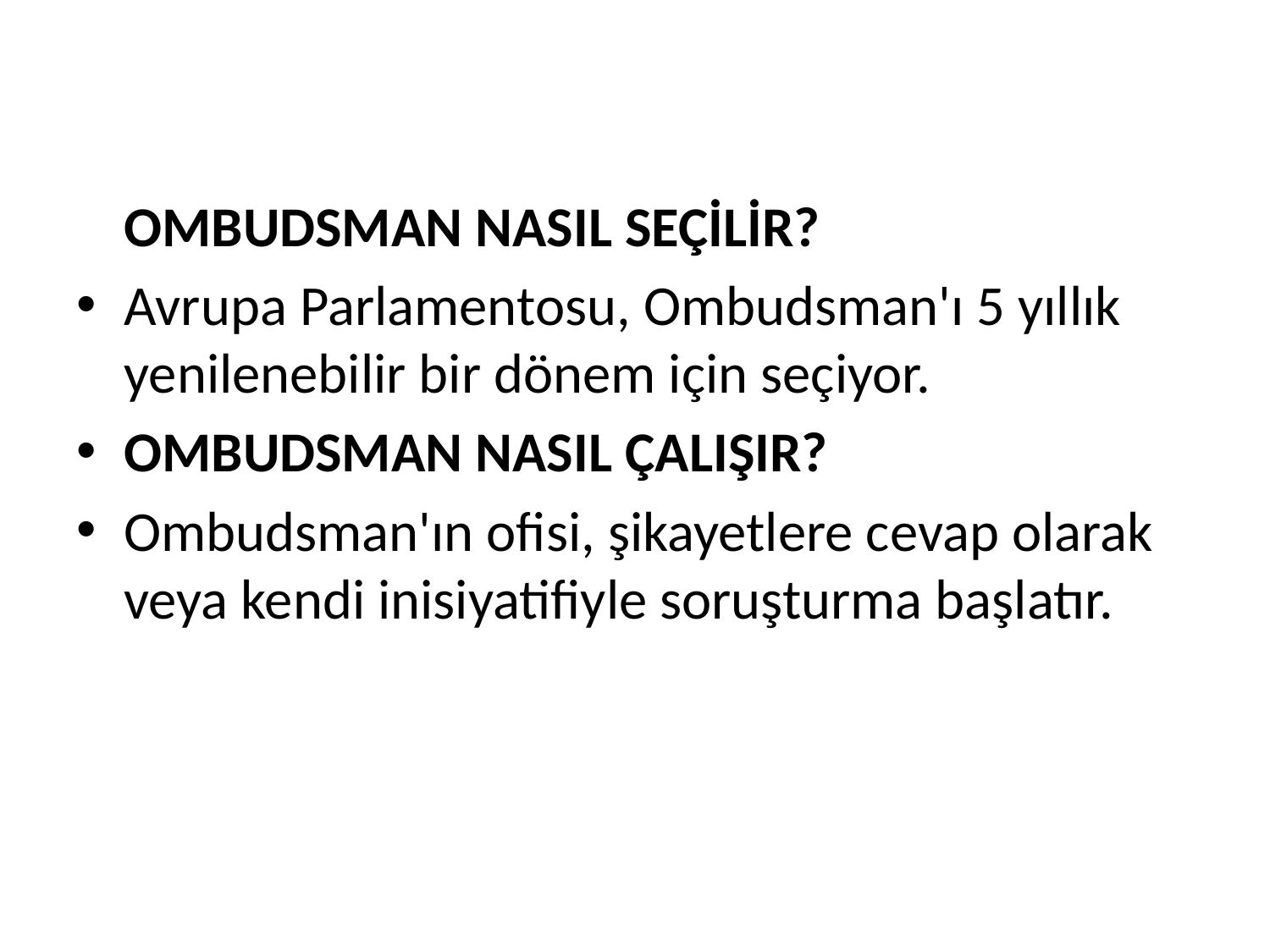

OMBUDSMAN NASIL SEÇİLİR?
Avrupa Parlamentosu, Ombudsman'ı 5 yıllık yenilenebilir bir dönem için seçiyor.
OMBUDSMAN NASIL ÇALIŞIR?
Ombudsman'ın ofisi, şikayetlere cevap olarak veya kendi inisiyatifiyle soruşturma başlatır.